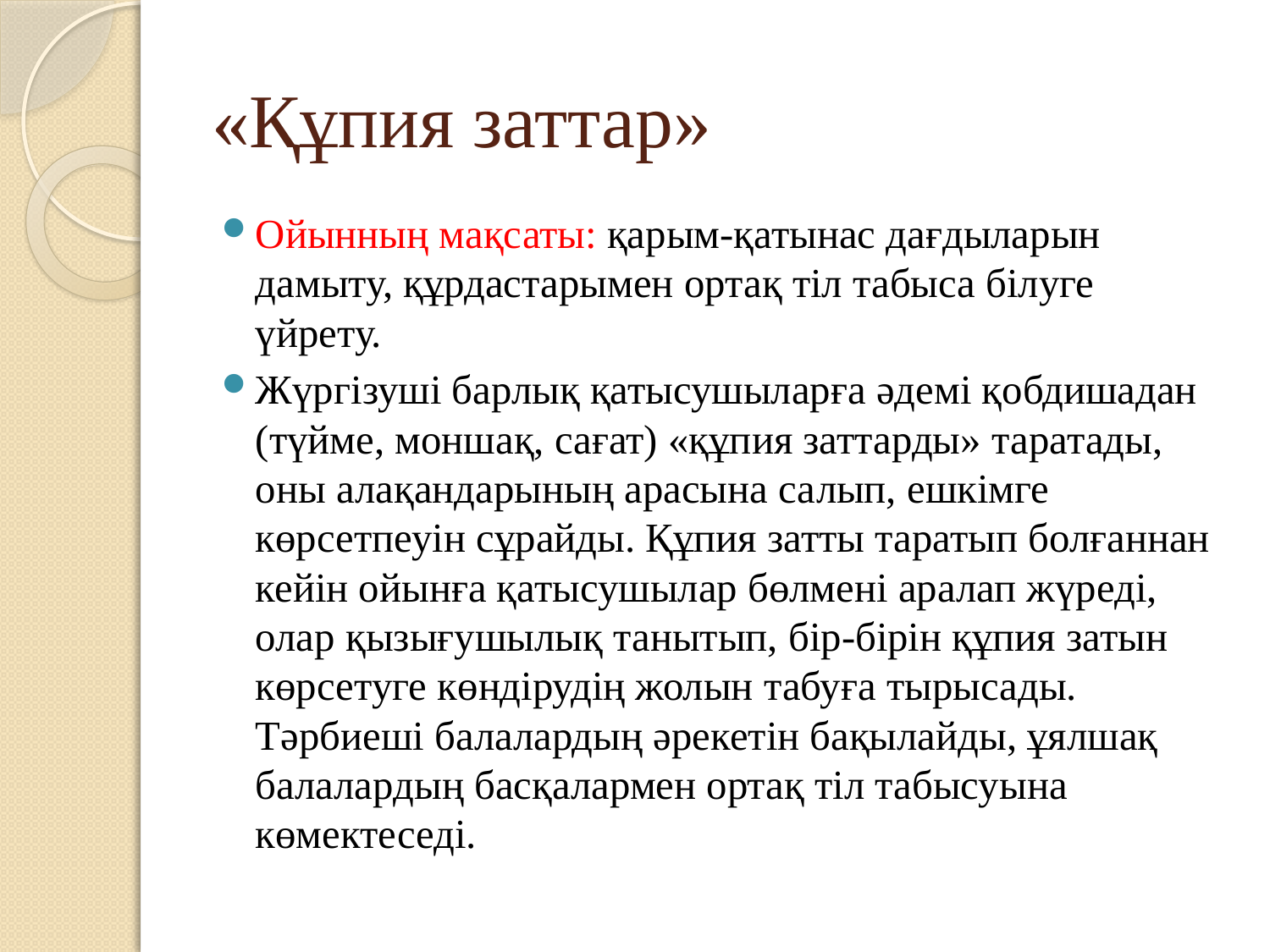

# «Құпия заттар»
Ойынның мақсаты: қарым-қатынас дағдыларын дамыту, құрдастарымен ортақ тіл табыса білуге үйрету.
Жүргізуші барлық қатысушыларға әдемі қобдишадан (түйме, моншақ, сағат) «құпия заттарды» таратады, оны алақандарының арасына салып, ешкімге көрсетпеуін сұрайды. Құпия затты таратып болғаннан кейін ойынға қатысушылар бөлмені аралап жүреді, олар қызығушылық танытып, бір-бірін құпия затын көрсетуге көндірудің жолын табуға тырысады. Тәрбиеші балалардың әрекетін бақылайды, ұялшақ балалардың басқалармен ортақ тіл табысуына көмектеседі.